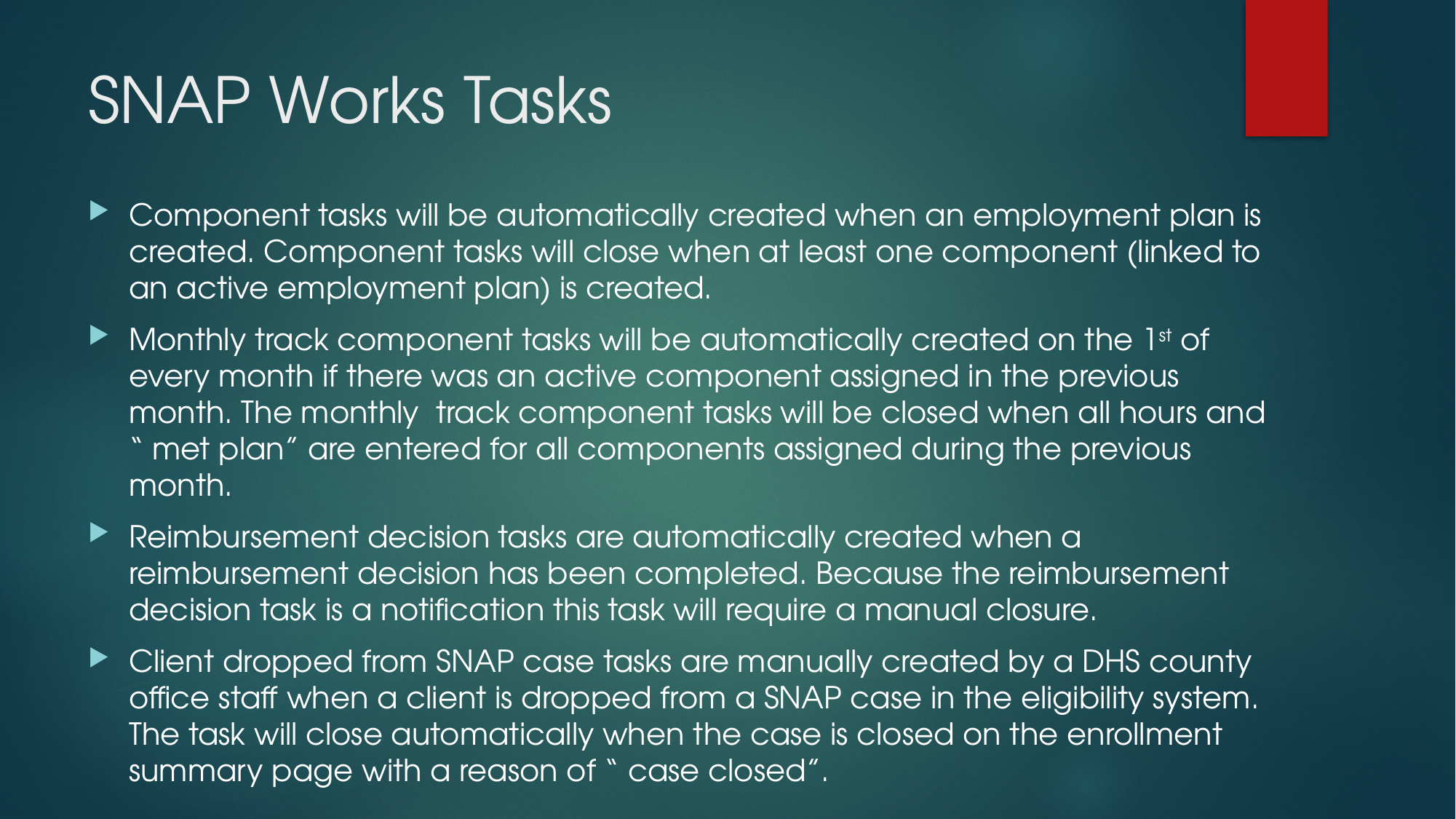

# SNAP Works Tasks
Component tasks will be automatically created when an employment plan is created. Component tasks will close when at least one component (linked to an active employment plan) is created.
Monthly track component tasks will be automatically created on the 1st of every month if there was an active component assigned in the previous month. The monthly  track component tasks will be closed when all hours and  “ met plan” are entered for all components assigned during the previous month.
Reimbursement decision tasks are automatically created when a reimbursement decision has been completed. Because the reimbursement decision task is a notification this task will require a manual closure.
Client dropped from SNAP case tasks are manually created by a DHS county office staff when a client is dropped from a SNAP case in the eligibility system. The task will close automatically when the case is closed on the enrollment summary page with a reason of “ case closed”.